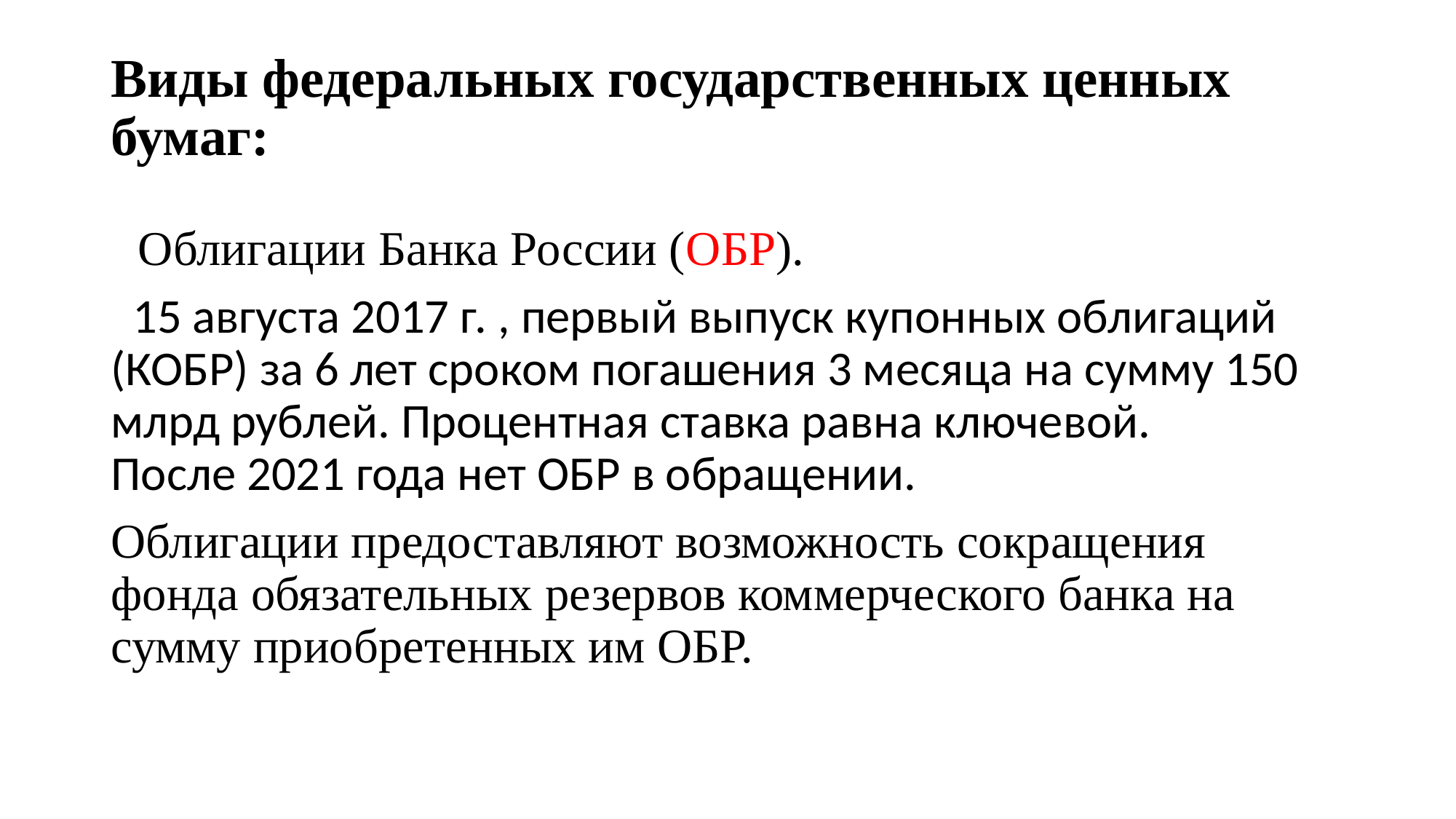

# Виды федеральных государственных ценных бумаг:
Облигации Банка России (ОБР).
  15 августа 2017 г. , первый выпуск купонных облигаций (КОБР) за 6 лет сроком погашения 3 месяца на сумму 150 млрд рублей. Процентная ставка равна ключевой.
После 2021 года нет ОБР в обращении.
Облигации предоставляют возможность сокращения фонда обязательных резервов коммерческого банка на сумму приобретенных им ОБР.